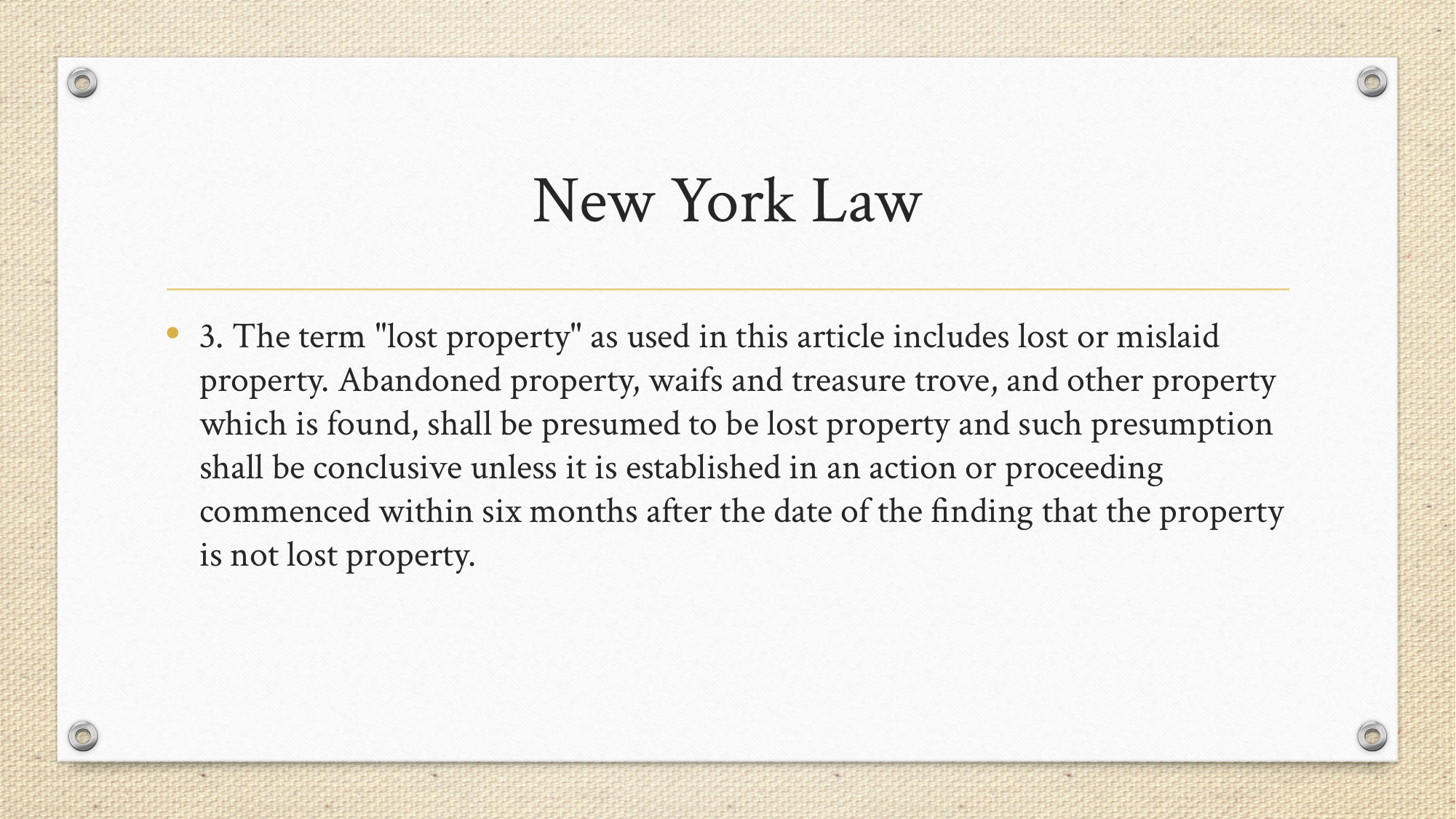

# New York Law
3. The term "lost property" as used in this article includes lost or mislaid property. Abandoned property, waifs and treasure trove, and other property which is found, shall be presumed to be lost property and such presumption shall be conclusive unless it is established in an action or proceeding commenced within six months after the date of the finding that the property is not lost property.